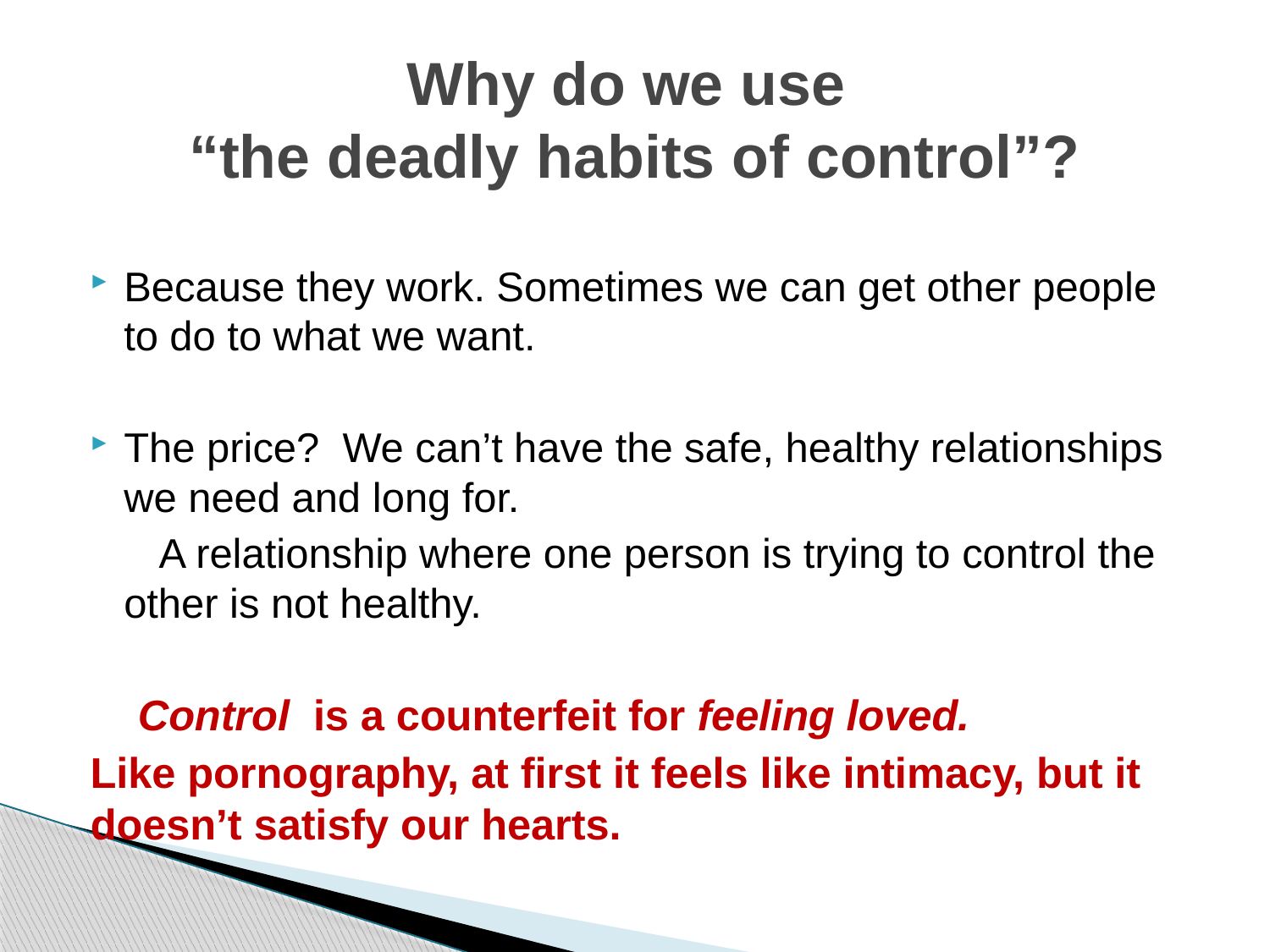

# Why do we use “the deadly habits of control”?
Because they work. Sometimes we can get other people to do to what we want.

The price?  We can’t have the safe, healthy relationships we need and long for.
      A relationship where one person is trying to control the other is not healthy.

	    Control  is a counterfeit for feeling loved.
Like pornography, at first it feels like intimacy, but it doesn’t satisfy our hearts.